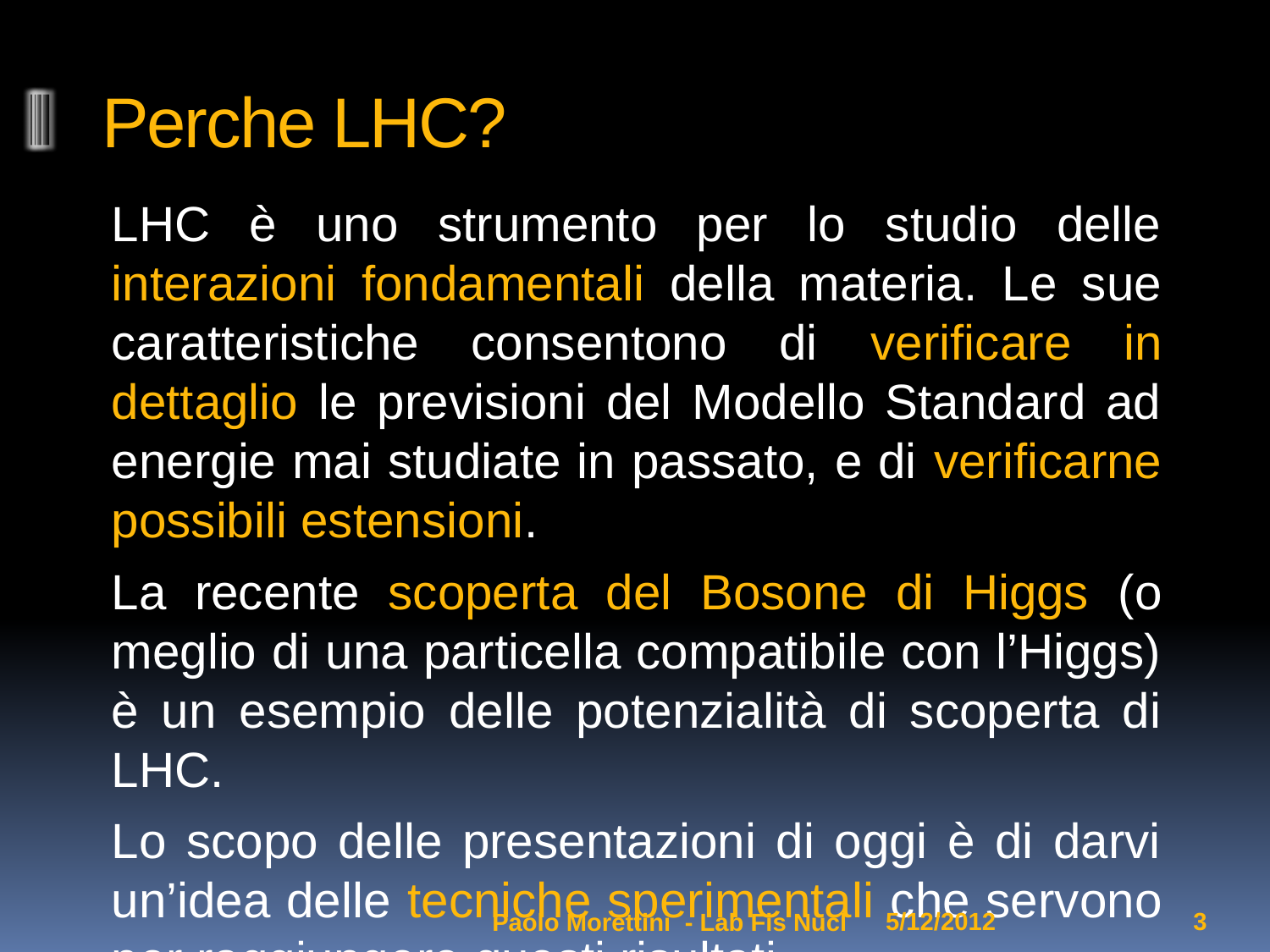

# Perche LHC?
LHC è uno strumento per lo studio delle interazioni fondamentali della materia. Le sue caratteristiche consentono di verificare in dettaglio le previsioni del Modello Standard ad energie mai studiate in passato, e di verificarne possibili estensioni.
La recente scoperta del Bosone di Higgs (o meglio di una particella compatibile con l’Higgs) è un esempio delle potenzialità di scoperta di LHC.
Lo scopo delle presentazioni di oggi è di darvi un’idea delle tecniche sperimentali che servono per raggiungere questi risultati.

5/12/2012
3
Paolo Morettini  - Lab Fis Nucl